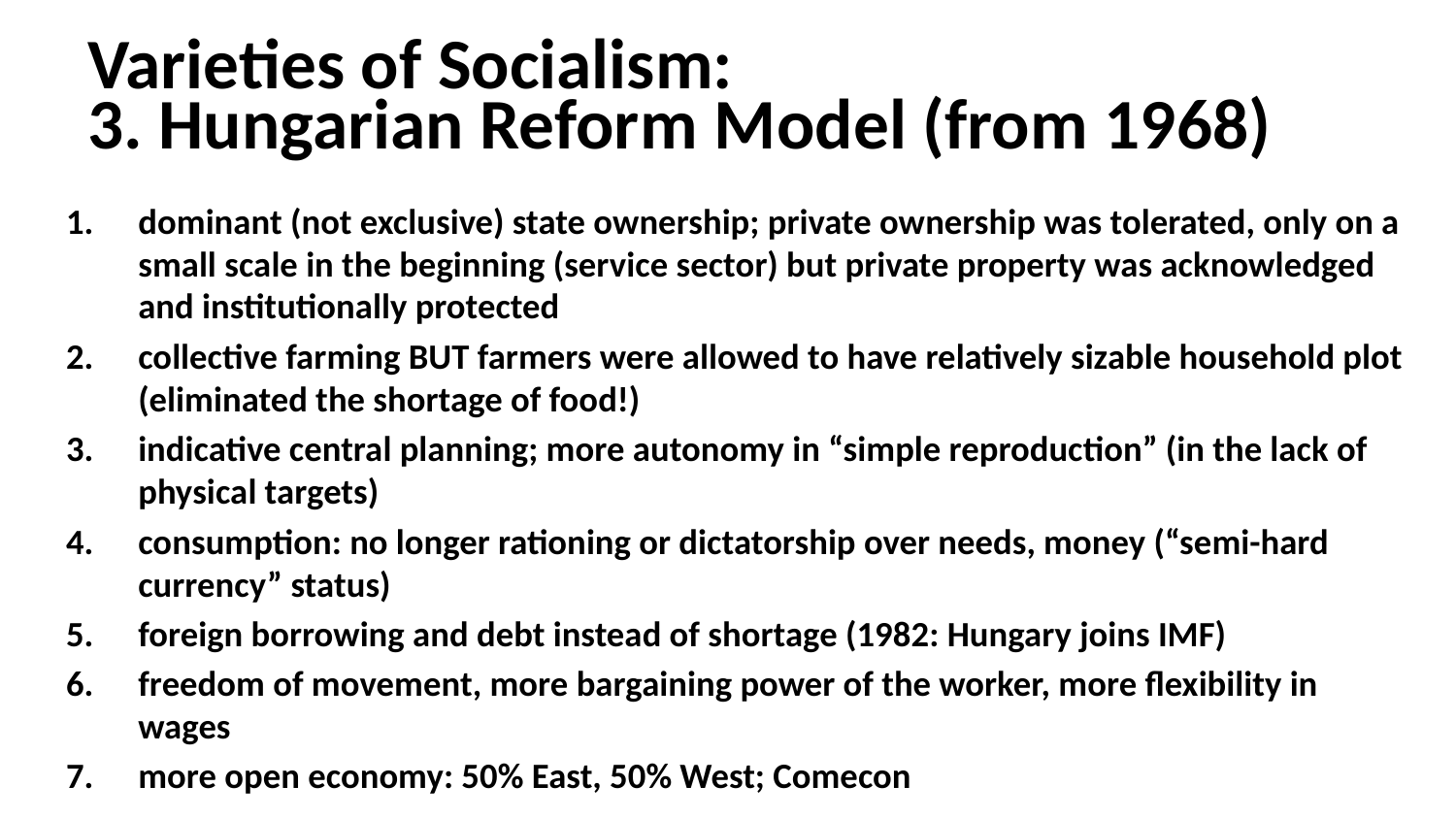

# Varieties of Socialism: 3. Hungarian Reform Model (from 1968)
dominant (not exclusive) state ownership; private ownership was tolerated, only on a small scale in the beginning (service sector) but private property was acknowledged and institutionally protected
collective farming BUT farmers were allowed to have relatively sizable household plot (eliminated the shortage of food!)
indicative central planning; more autonomy in “simple reproduction” (in the lack of physical targets)
consumption: no longer rationing or dictatorship over needs, money (“semi-hard currency” status)
foreign borrowing and debt instead of shortage (1982: Hungary joins IMF)
freedom of movement, more bargaining power of the worker, more flexibility in wages
more open economy: 50% East, 50% West; Comecon